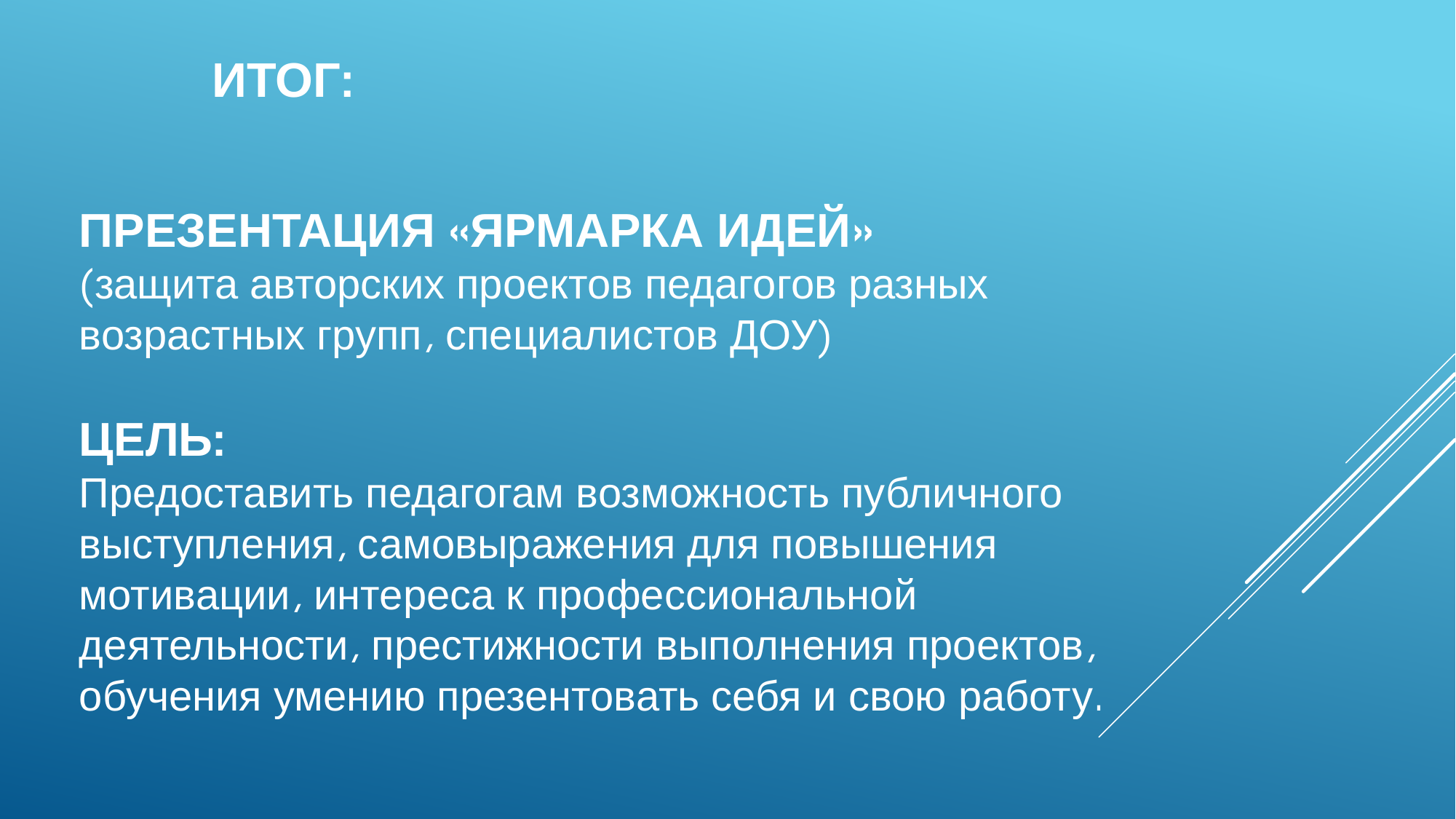

ИТОГ:
# ПРЕЗЕНТАЦИЯ «ЯРМАРКА ИДЕЙ» (защита авторских проектов педагогов разных возрастных групп, специалистов ДОУ) ЦЕЛЬ: Предоставить педагогам возможность публичного выступления, самовыражения для повышения мотивации, интереса к профессиональной деятельности, престижности выполнения проектов, обучения умению презентовать себя и свою работу.